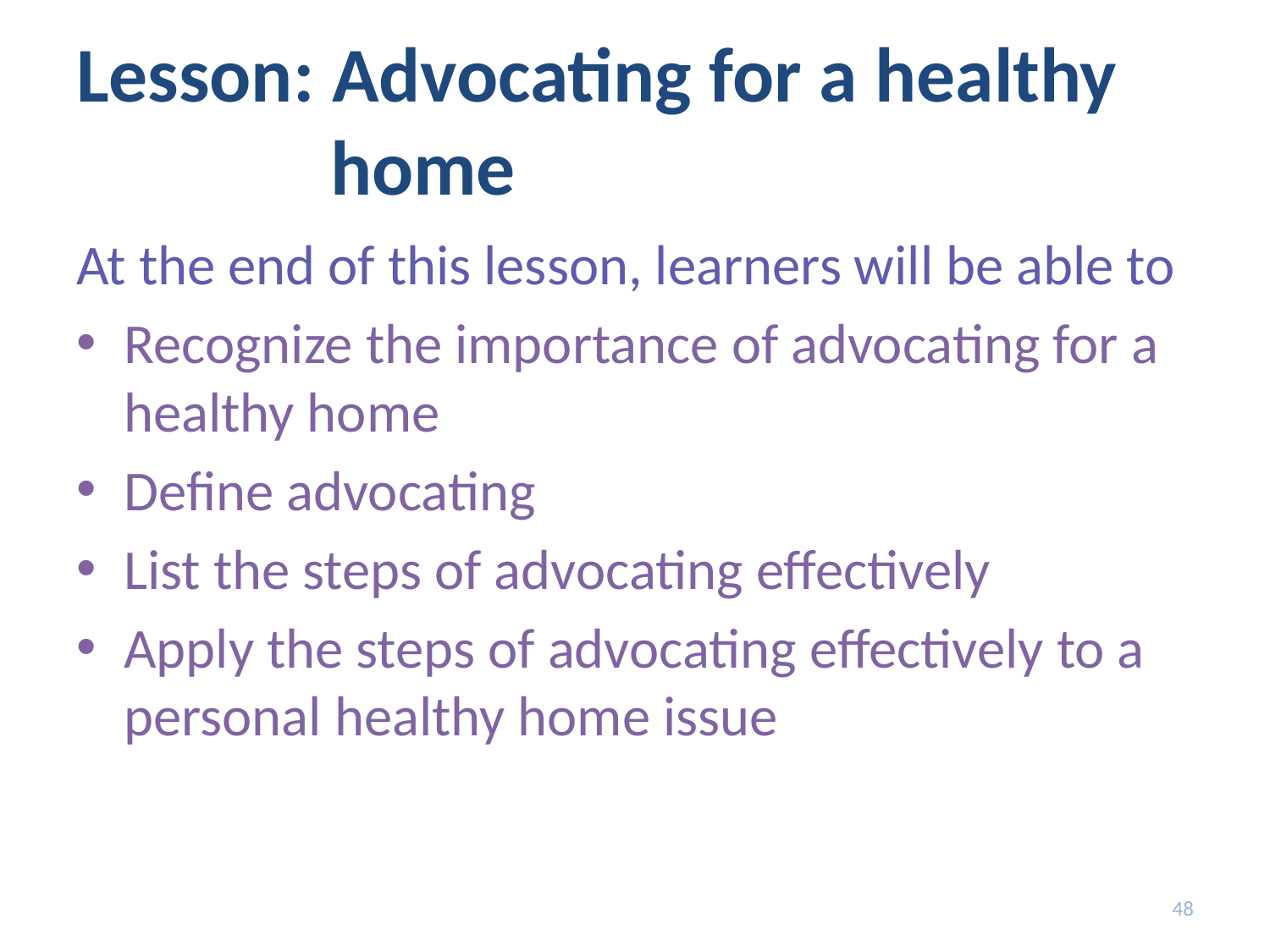

# Lesson: Advocating for a healthy home
At the end of this lesson, learners will be able to
Recognize the importance of advocating for a healthy home
Define advocating
List the steps of advocating effectively
Apply the steps of advocating effectively to a personal healthy home issue
48